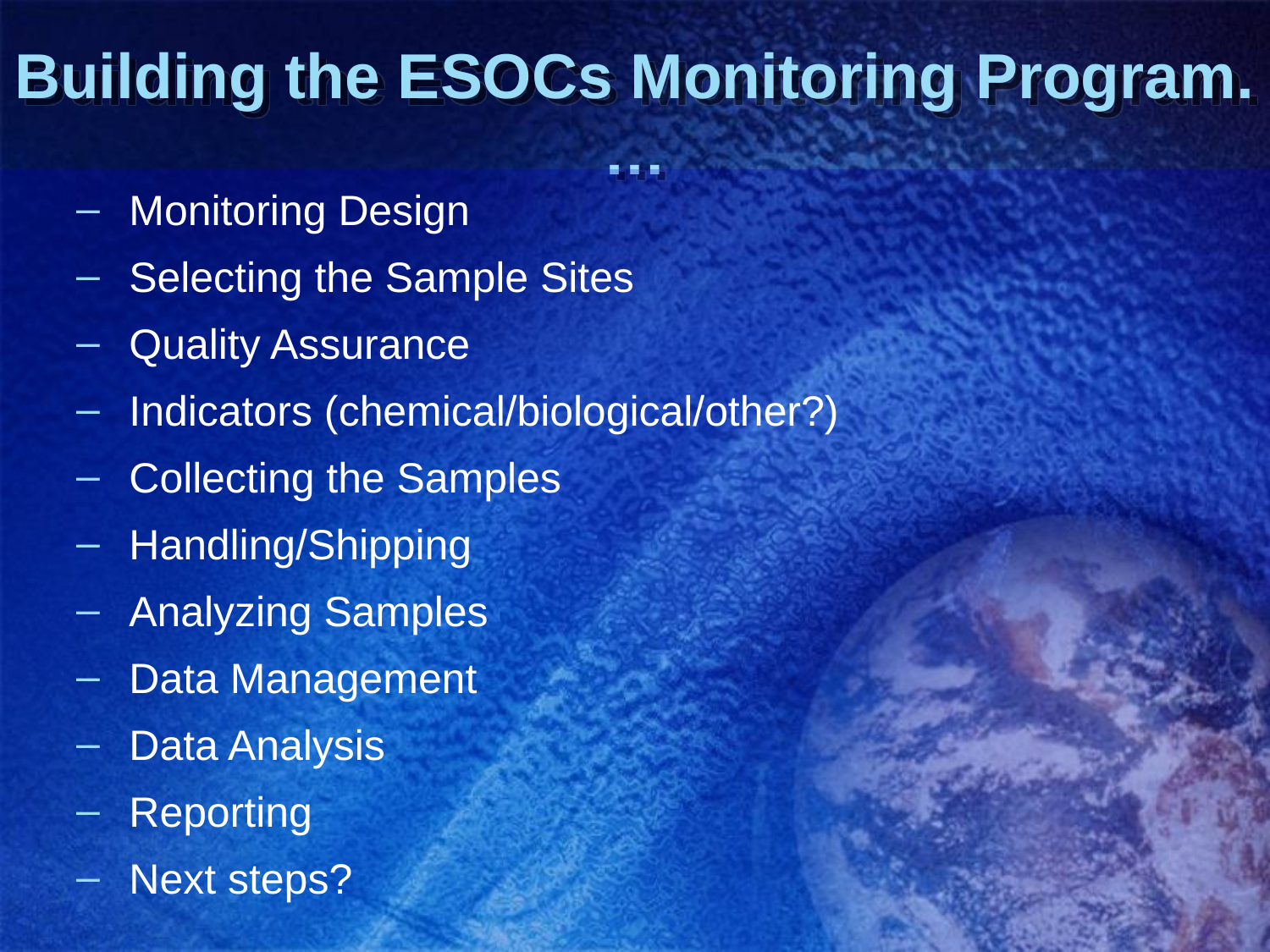

Building the ESOCs Monitoring Program.…
Monitoring Design
Selecting the Sample Sites
Quality Assurance
Indicators (chemical/biological/other?)
Collecting the Samples
Handling/Shipping
Analyzing Samples
Data Management
Data Analysis
Reporting
Next steps?